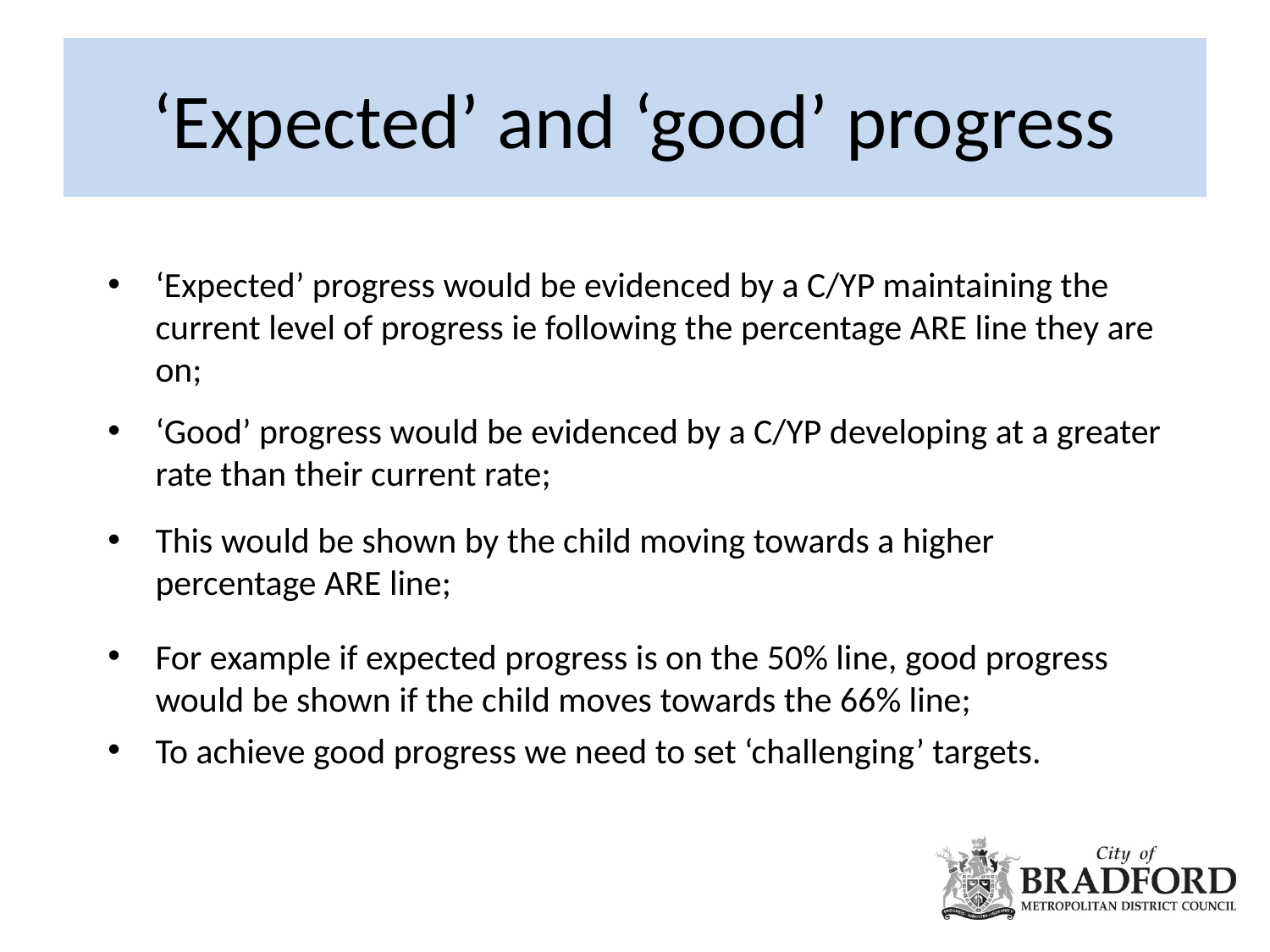

# ‘Expected’ and ‘good’ progress
‘Expected’ progress would be evidenced by a C/YP maintaining the current level of progress ie following the percentage ARE line they are on;

‘Good’ progress would be evidenced by a C/YP developing at a greater rate than their current rate;

This would be shown by the child moving towards a higher percentage ARE line;

For example if expected progress is on the 50% line, good progress would be shown if the child moves towards the 66% line;

To achieve good progress we need to set ‘challenging’ targets.